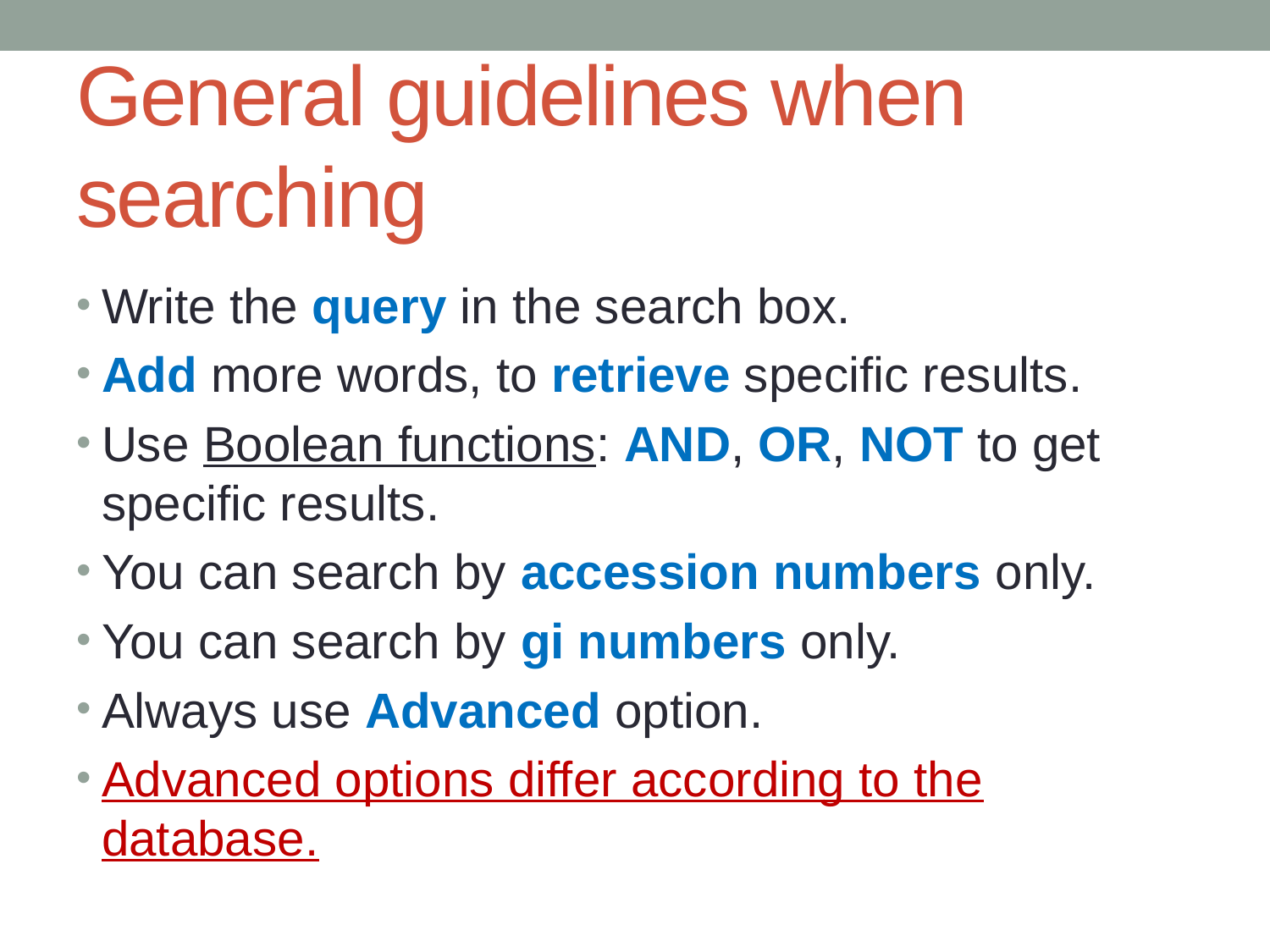

# General guidelines when searching
Write the query in the search box.
Add more words, to retrieve specific results.
Use Boolean functions: AND, OR, NOT to get specific results.
You can search by accession numbers only.
You can search by gi numbers only.
Always use Advanced option.
Advanced options differ according to the database.